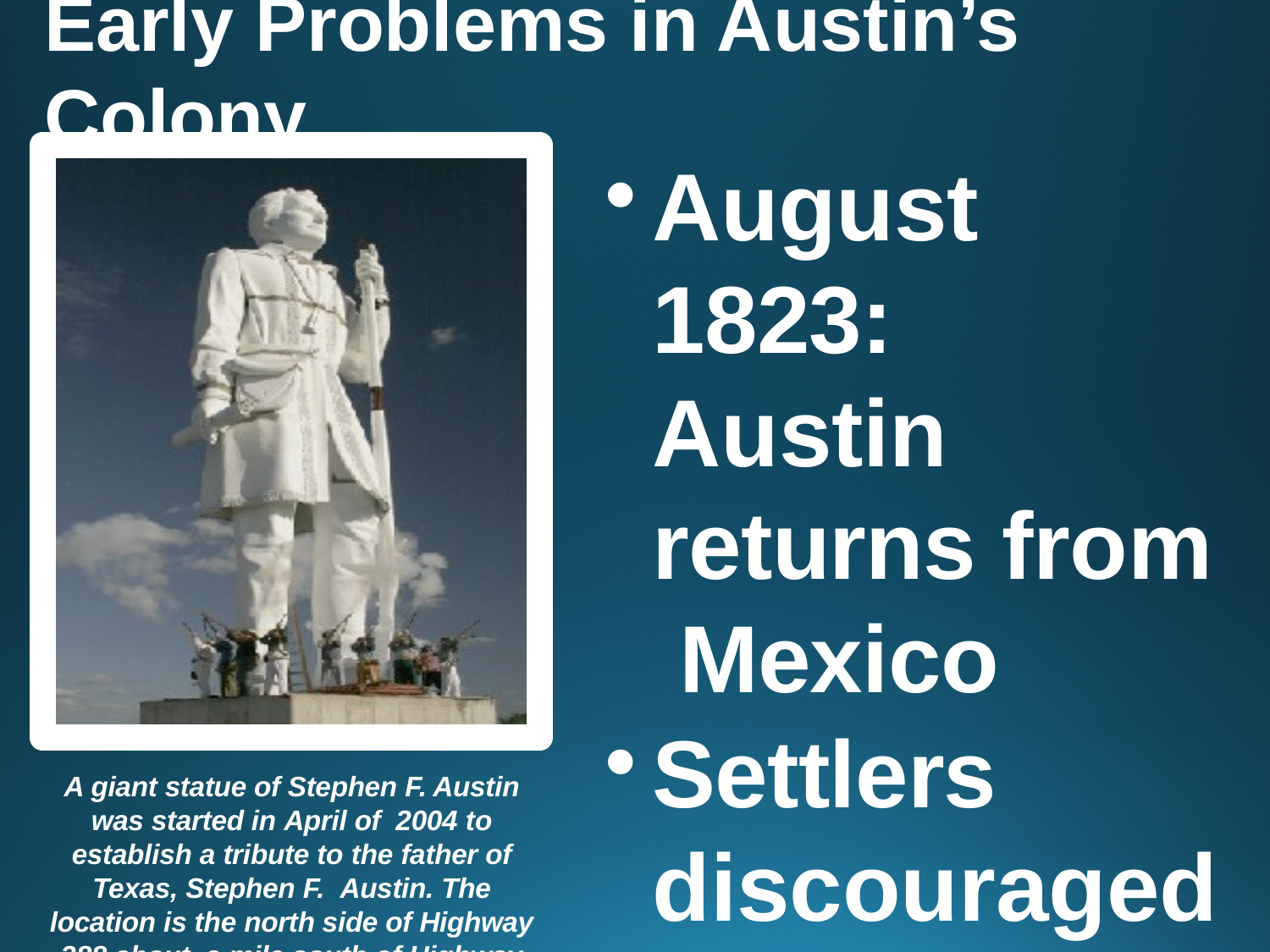

# Early Problems in Austin’s Colony

August 1823:  Austin  returns from  Mexico
Settlers  discouraged

A giant statue of Stephen F. Austin was started in April of  2004 to establish a tribute to the father of Texas, Stephen F.  Austin. The location is the north side of Highway 288 about  a mile south of Highway 35.